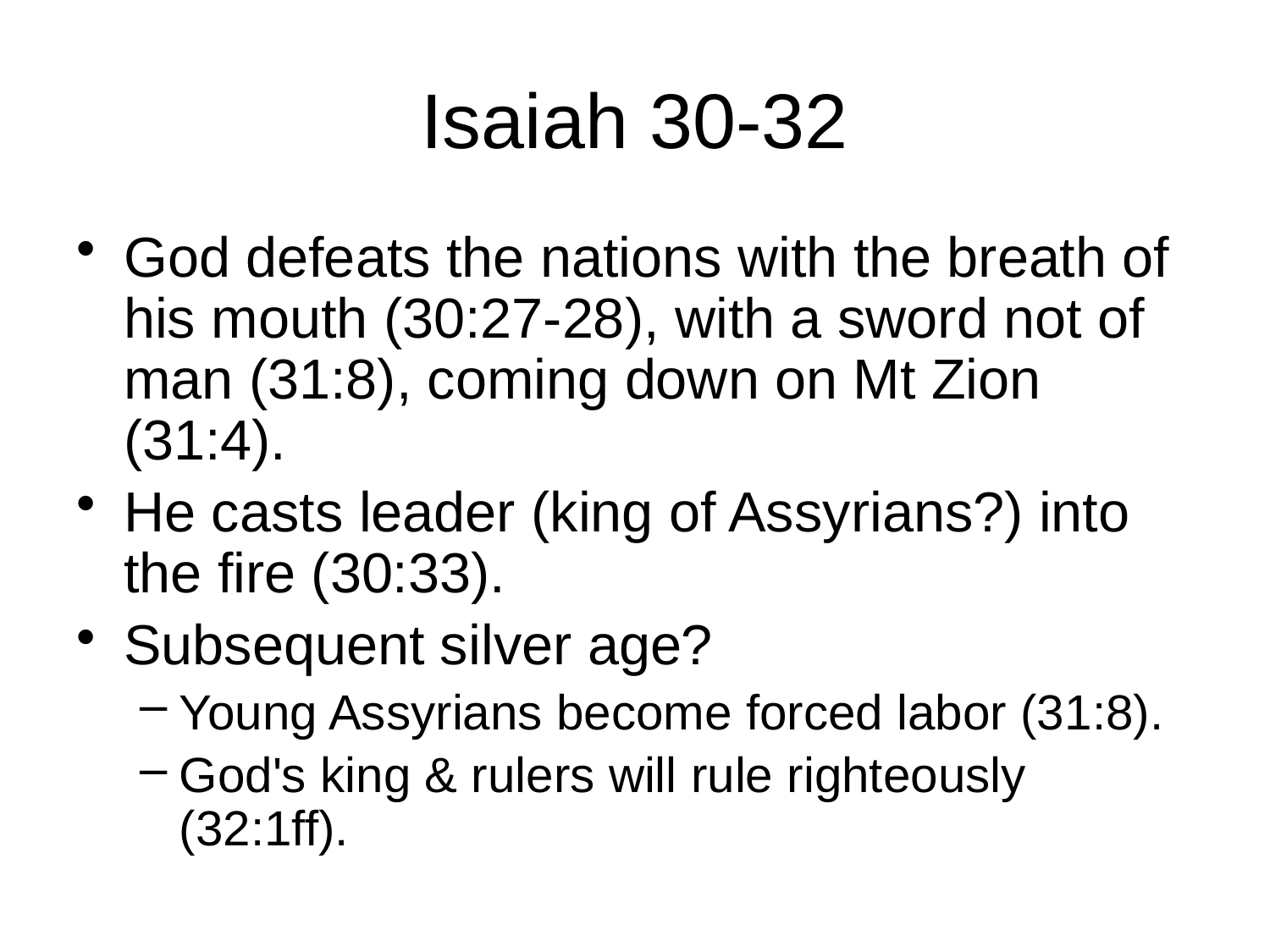

# Isaiah 30-32
God defeats the nations with the breath of his mouth (30:27-28), with a sword not of man (31:8), coming down on Mt Zion (31:4).
He casts leader (king of Assyrians?) into the fire (30:33).
Subsequent silver age?
Young Assyrians become forced labor (31:8).
God's king & rulers will rule righteously (32:1ff).